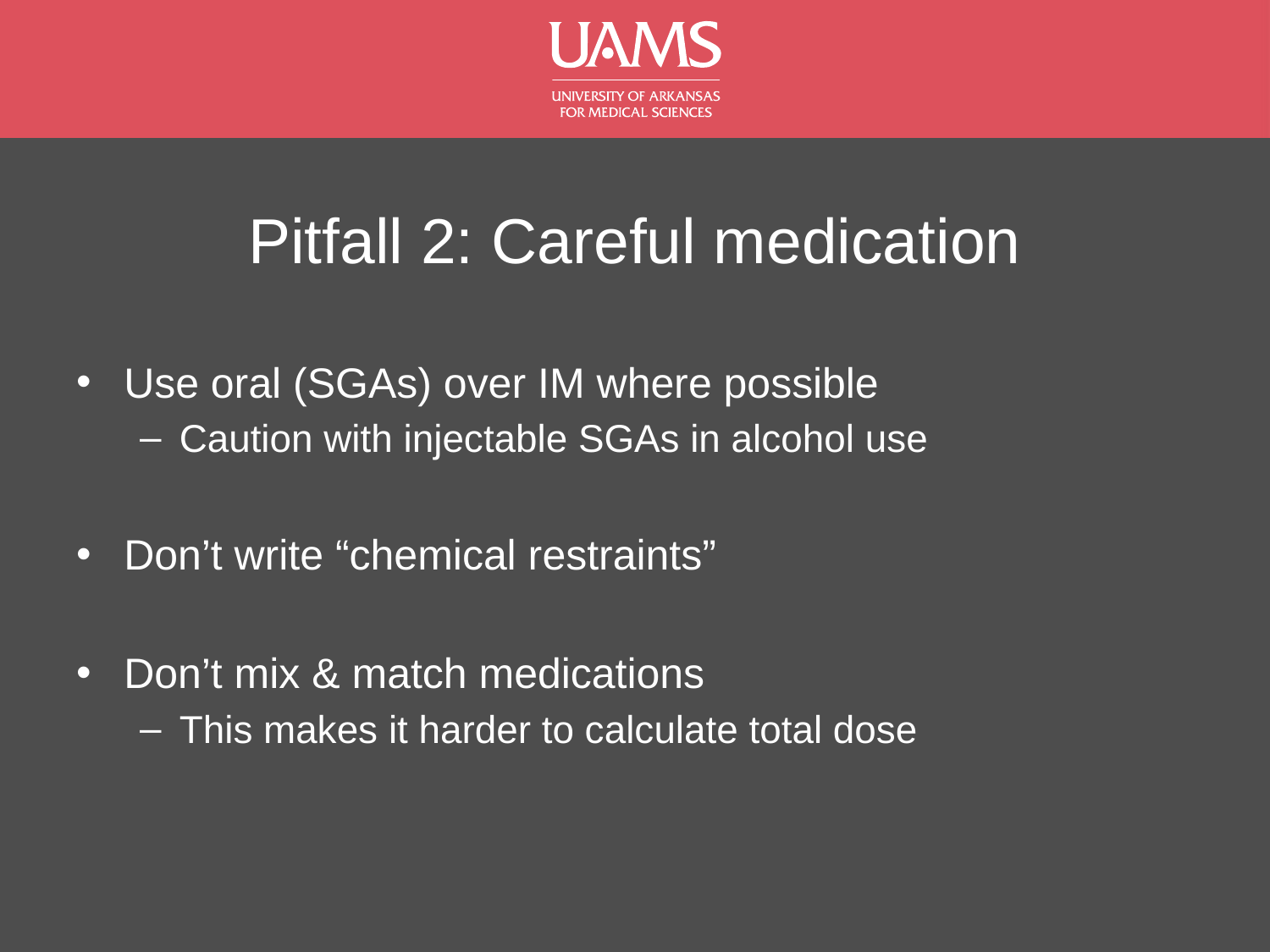

# Pitfall 2: Careful medication
Use oral (SGAs) over IM where possible
Caution with injectable SGAs in alcohol use

Don’t write “chemical restraints”

Don’t mix & match medications
This makes it harder to calculate total dose